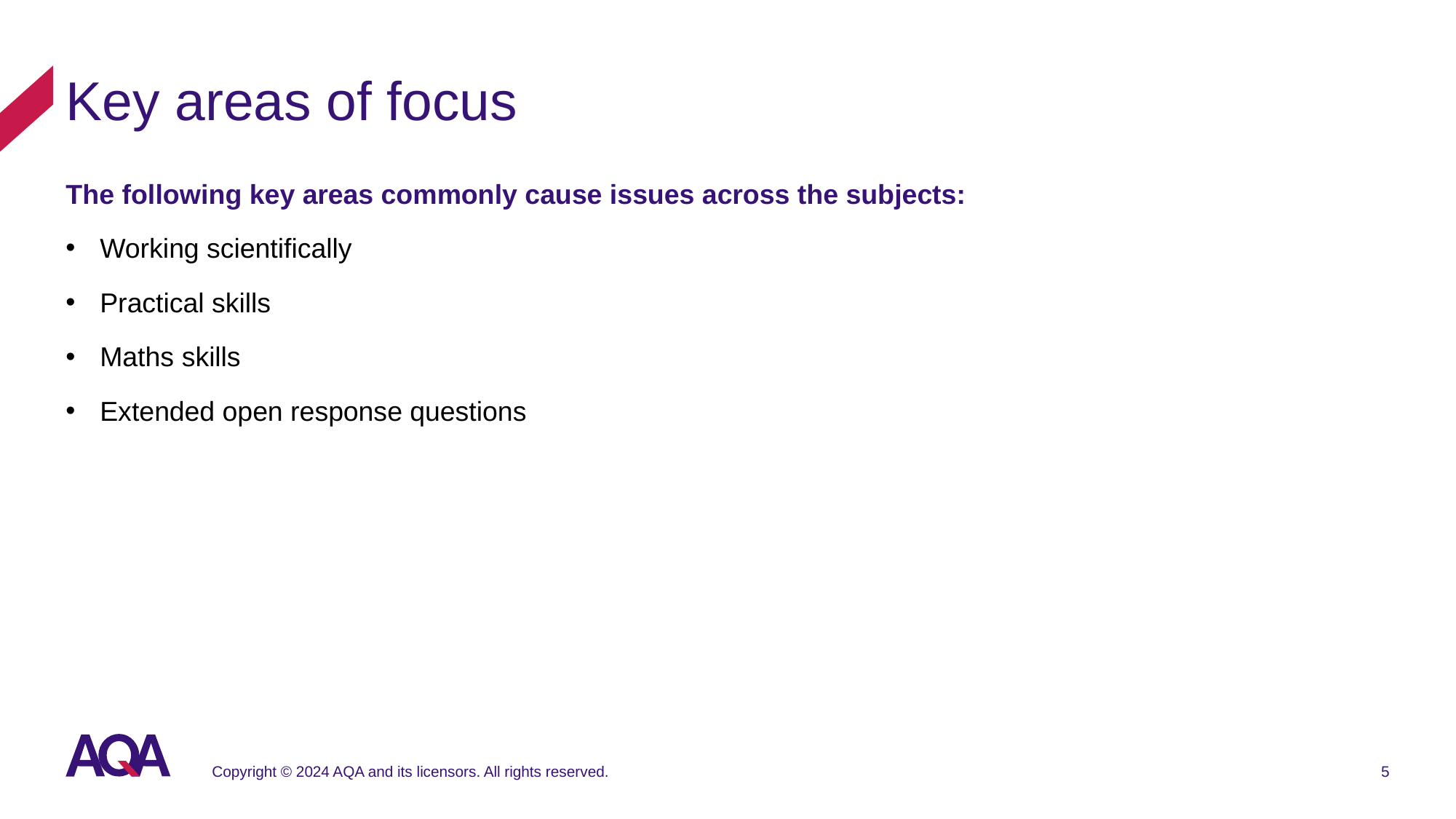

# Key areas of focus
The following key areas commonly cause issues across the subjects:
Working scientifically
Practical skills
Maths skills
Extended open response questions

Copyright © 2024 AQA and its licensors. All rights reserved.
5